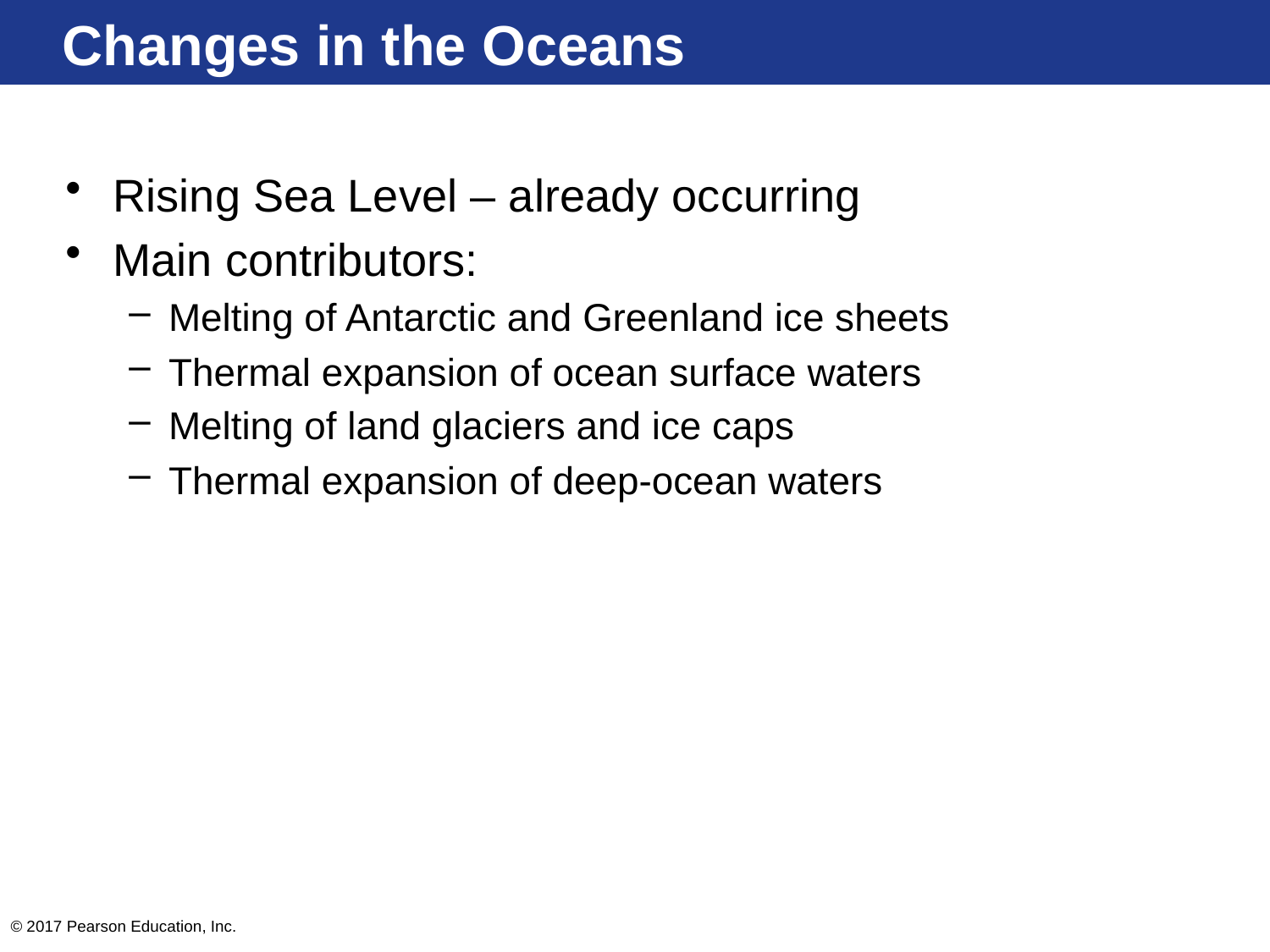

# Changes in the Oceans
Rising Sea Level – already occurring
Main contributors:
Melting of Antarctic and Greenland ice sheets
Thermal expansion of ocean surface waters
Melting of land glaciers and ice caps
Thermal expansion of deep-ocean waters